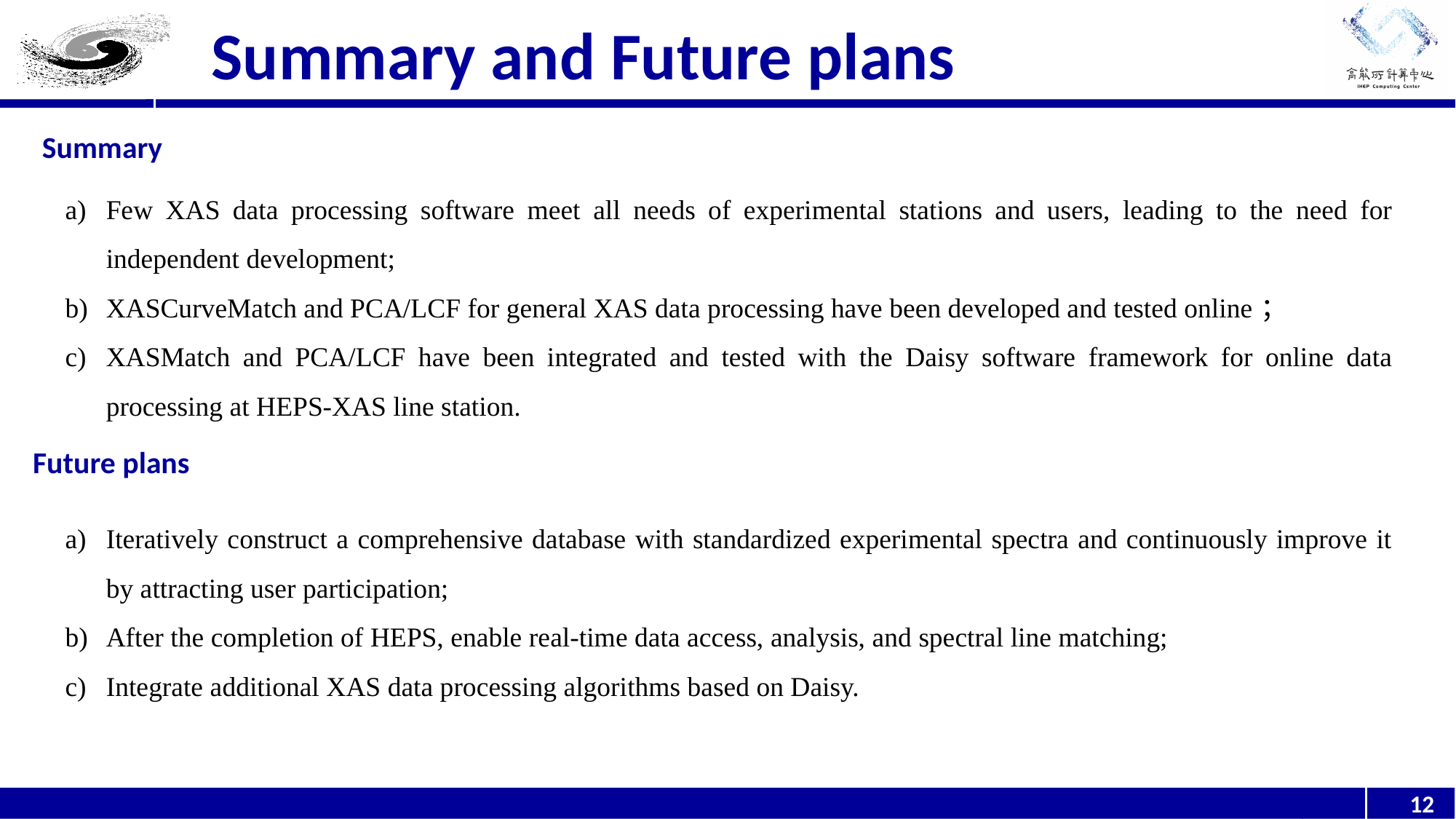

Summary and Future plans
Summary
Few XAS data processing software meet all needs of experimental stations and users, leading to the need for independent development;
XASCurveMatch and PCA/LCF for general XAS data processing have been developed and tested online；
XASMatch and PCA/LCF have been integrated and tested with the Daisy software framework for online data processing at HEPS-XAS line station.
Future plans
Iteratively construct a comprehensive database with standardized experimental spectra and continuously improve it by attracting user participation;
After the completion of HEPS, enable real-time data access, analysis, and spectral line matching;
Integrate additional XAS data processing algorithms based on Daisy.